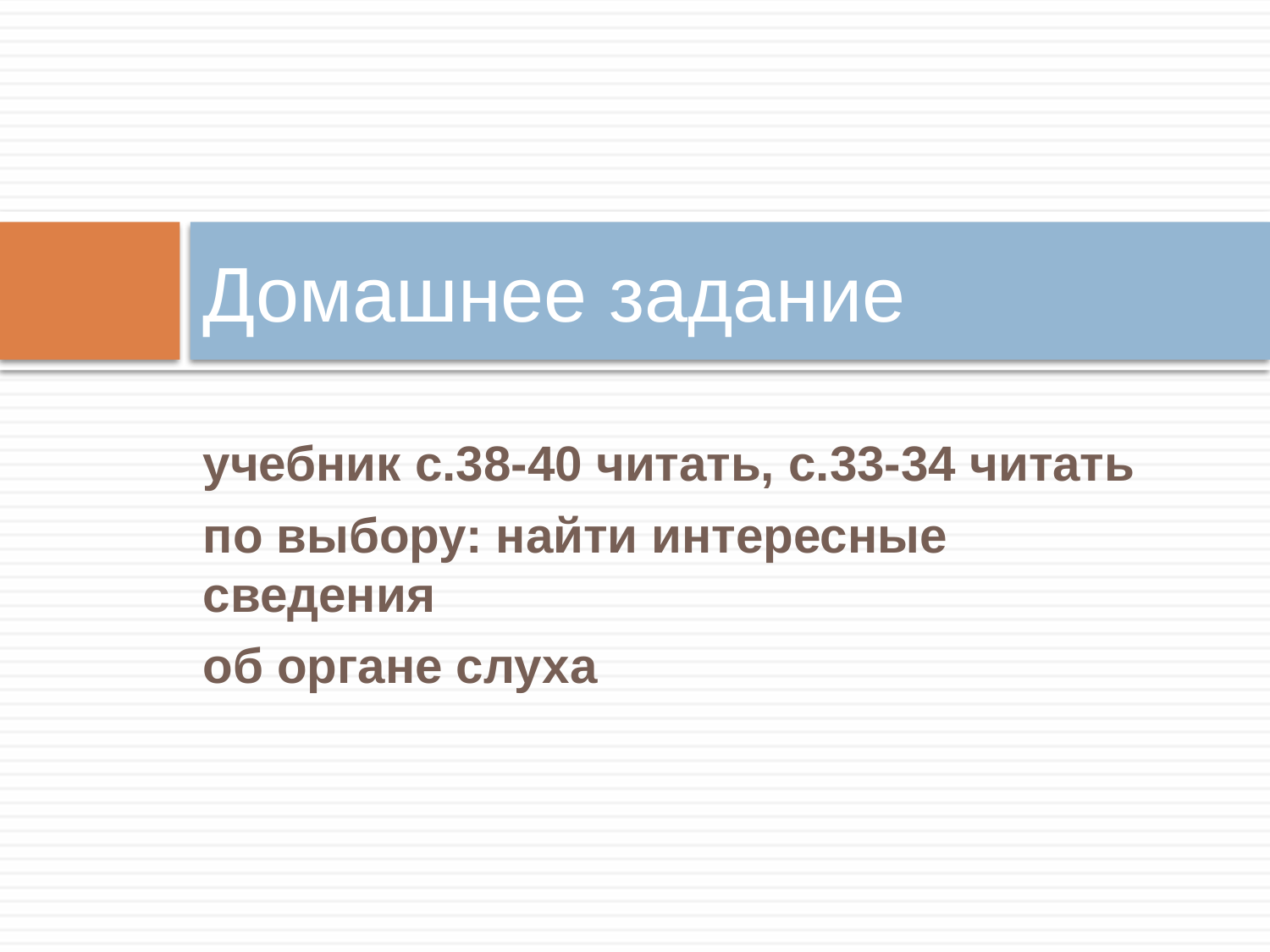

# Домашнее задание
учебник с.38-40 читать, с.33-34 читать
по выбору: найти интересные сведения
об органе слуха